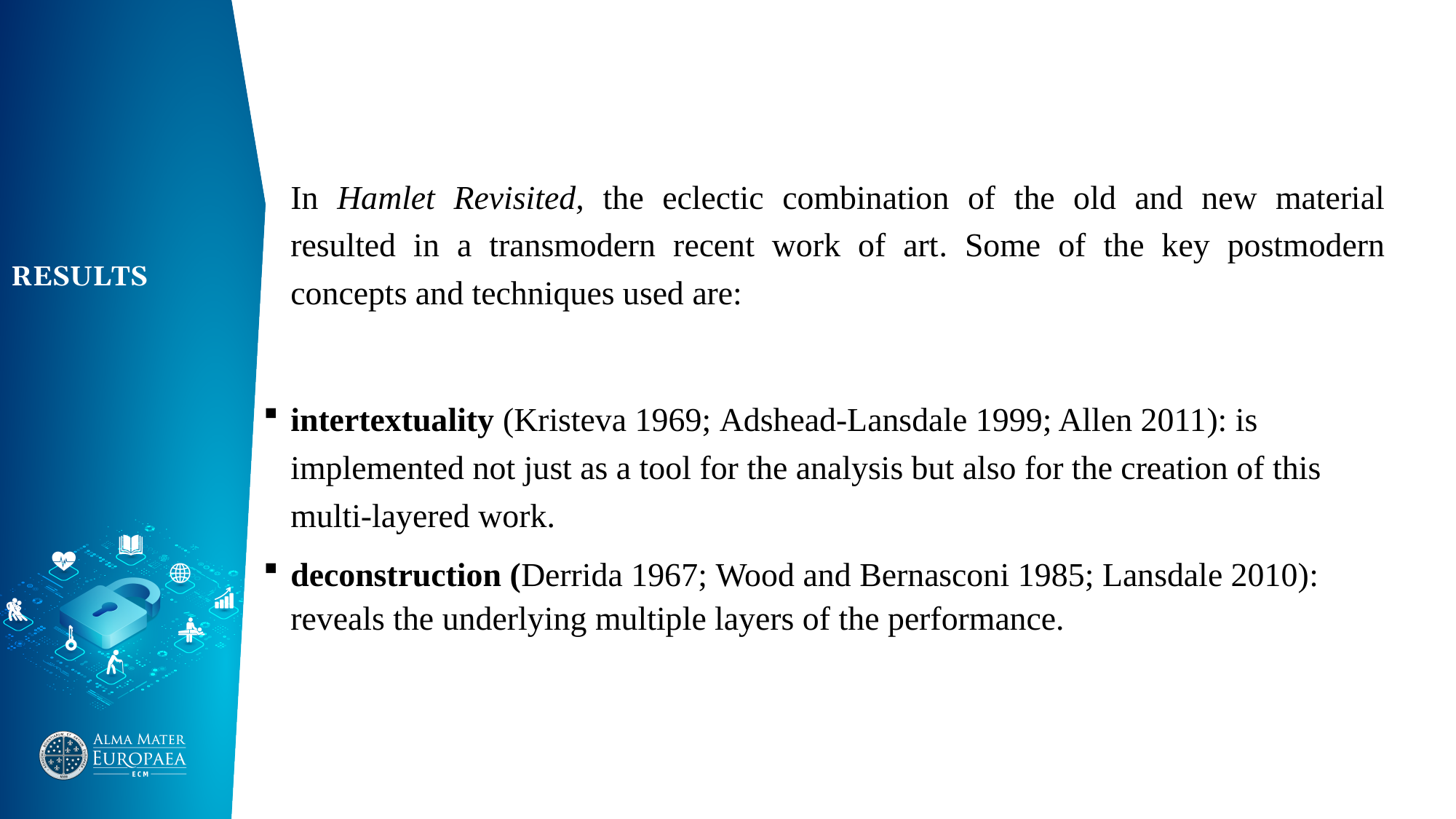

# RESULTS
In Hamlet Revisited, the eclectic combination of the old and new material resulted in a transmodern recent work of art. Some of the key postmodern concepts and techniques used are:

intertextuality (Kristeva 1969; Adshead-Lansdale 1999; Allen 2011): is implemented not just as a tool for the analysis but also for the creation of this multi-layered work.
deconstruction (Derrida 1967; Wood and Bernasconi 1985; Lansdale 2010): reveals the underlying multiple layers of the performance.